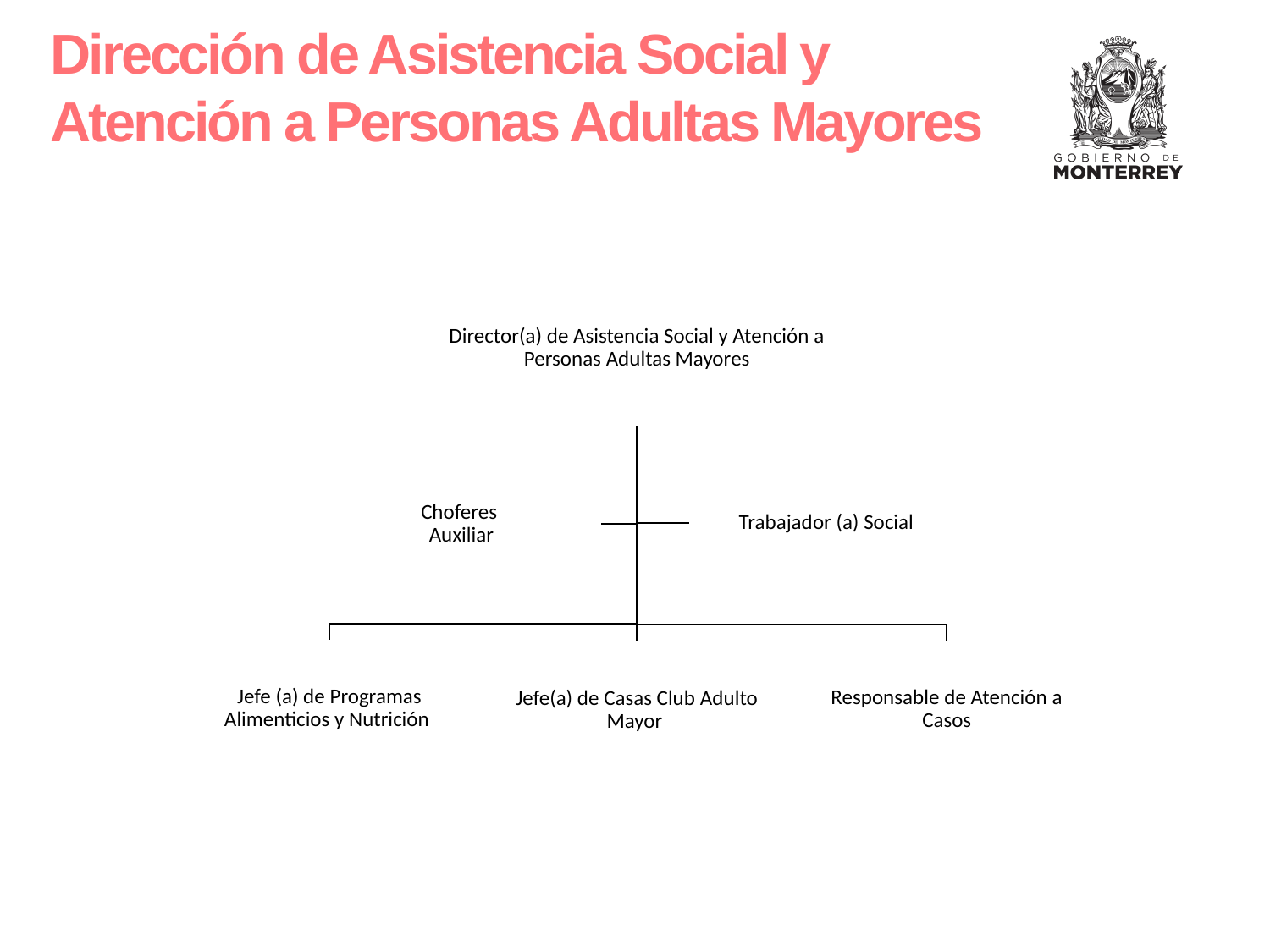

Dirección de Asistencia Social y Atención a Personas Adultas Mayores
Director(a) de Asistencia Social y Atención a Personas Adultas Mayores
Jefe (a) de Programas Alimenticios y Nutrición
Jefe(a) de Casas Club Adulto Mayor
Responsable de Atención a Casos
Choferes
Auxiliar
Trabajador (a) Social